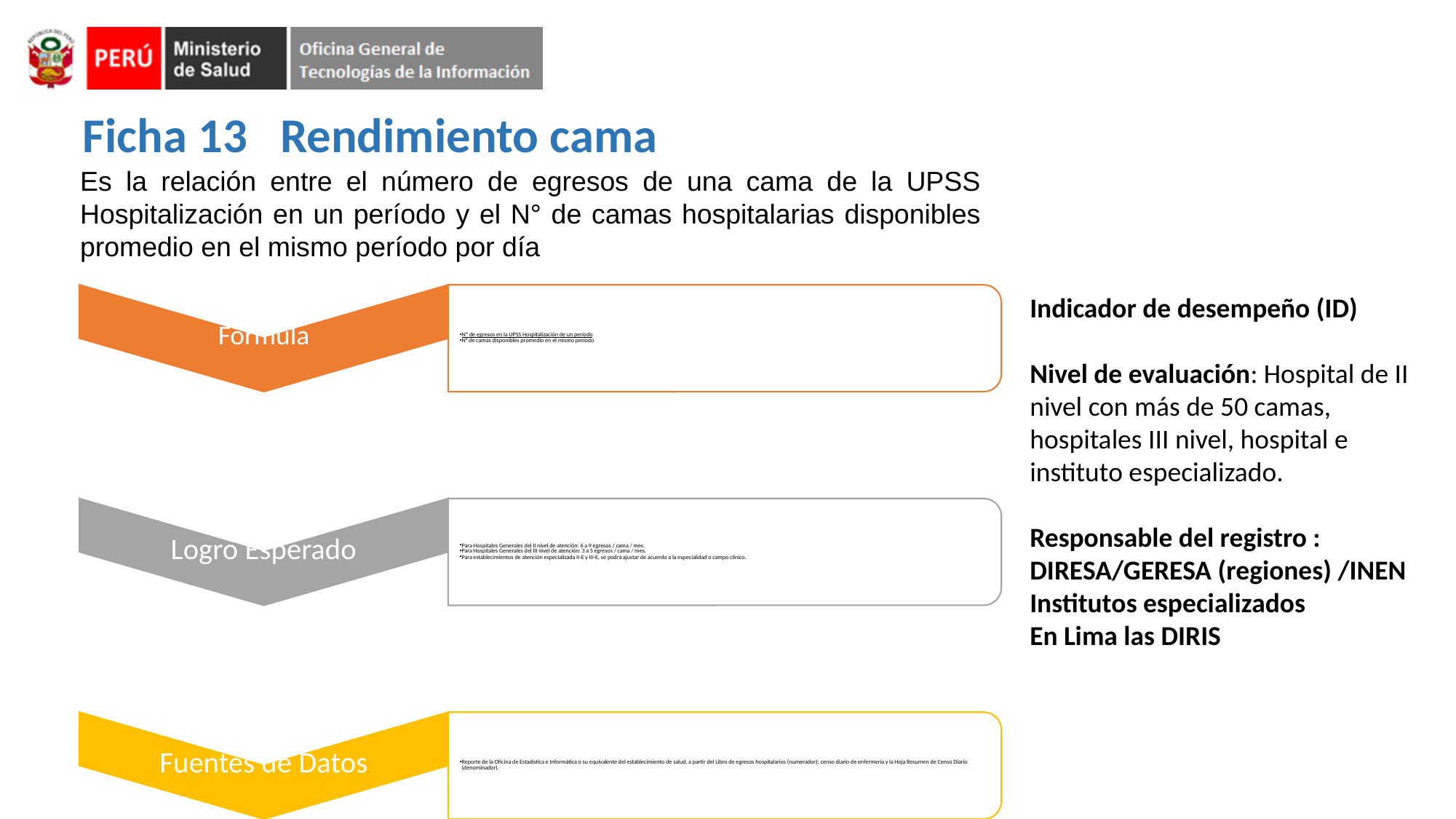

Ficha 13   Rendimiento cama
Es la relación entre el número de egresos de una cama de la UPSS Hospitalización en un período y el N° de camas hospitalarias disponibles promedio en el mismo período por día
Formula
Nº de egresos en la UPSS Hospitalización de un período
Logro Esperado
Para Hospitales Generales del II nivel de atención: 6 a 9 egresos / cama / mes.
Fuentes de Datos
Reporte de la Oficina de Estadística e Informática o su equivalente del establecimiento de salud, a partir del Libro de egresos hospitalarios (numerador); censo diario de enfermería y la Hoja Resumen de Censo Diario (denominador).
N° de camas disponibles promedio en el mismo período
Para Hospitales Generales del III nivel de atención: 3 a 5 egresos / cama / mes.
Para establecimientos de atención especializada II-E y III-E, se podrá ajustar de acuerdo a la especialidad o campo clínico.
Indicador de desempeño (ID)

Nivel de evaluación: Hospital de II nivel con más de 50 camas, hospitales III nivel, hospital e instituto especializado.

Responsable del registro : DIRESA/GERESA (regiones) /INEN Institutos especializados
En Lima las DIRIS